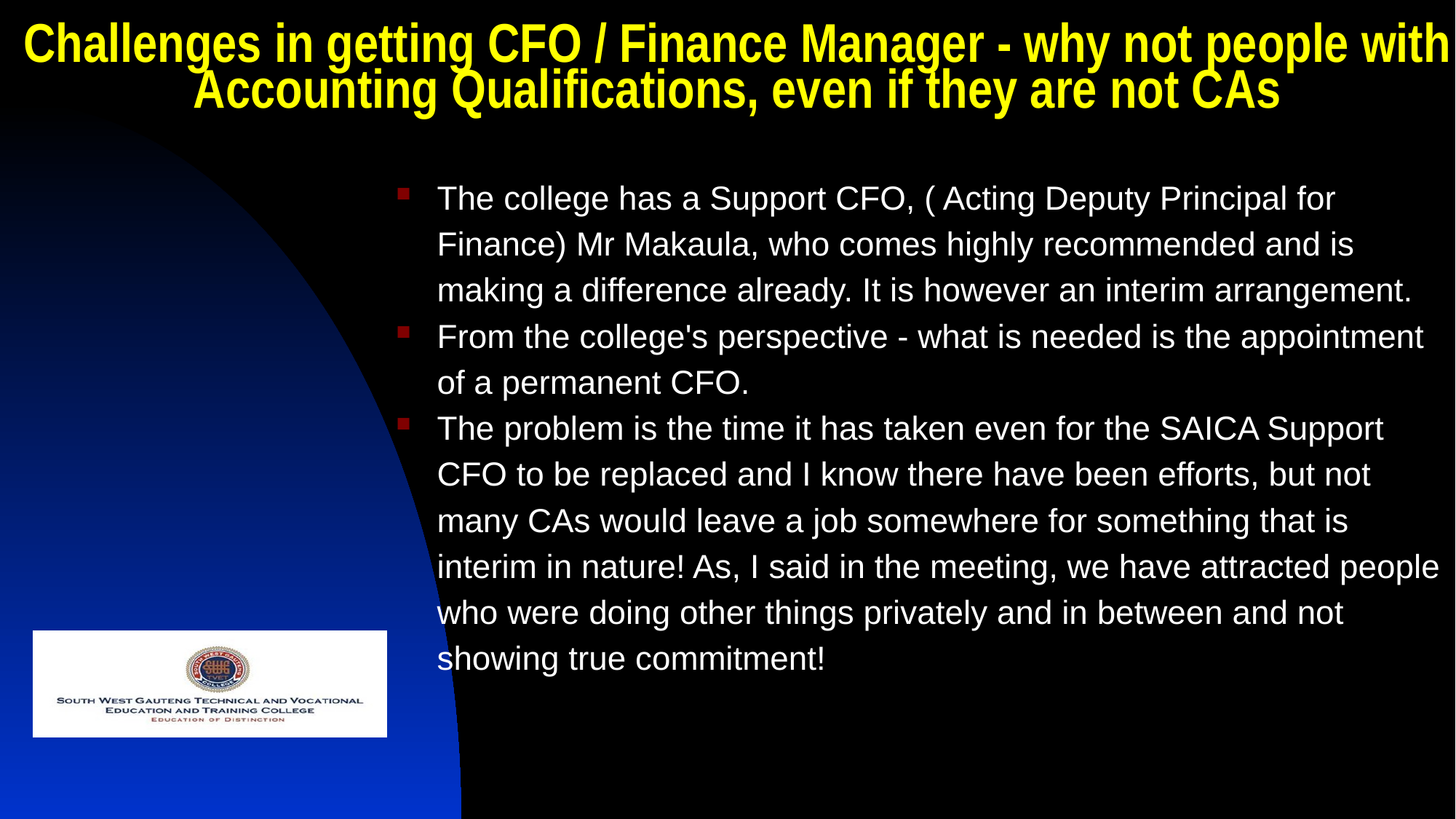

# Challenges in getting CFO / Finance Manager - why not people with Accounting Qualifications, even if they are not CAs
The college has a Support CFO, ( Acting Deputy Principal for Finance) Mr Makaula, who comes highly recommended and is making a difference already. It is however an interim arrangement.
From the college's perspective - what is needed is the appointment of a permanent CFO.
The problem is the time it has taken even for the SAICA Support CFO to be replaced and I know there have been efforts, but not many CAs would leave a job somewhere for something that is interim in nature! As, I said in the meeting, we have attracted people who were doing other things privately and in between and not showing true commitment!